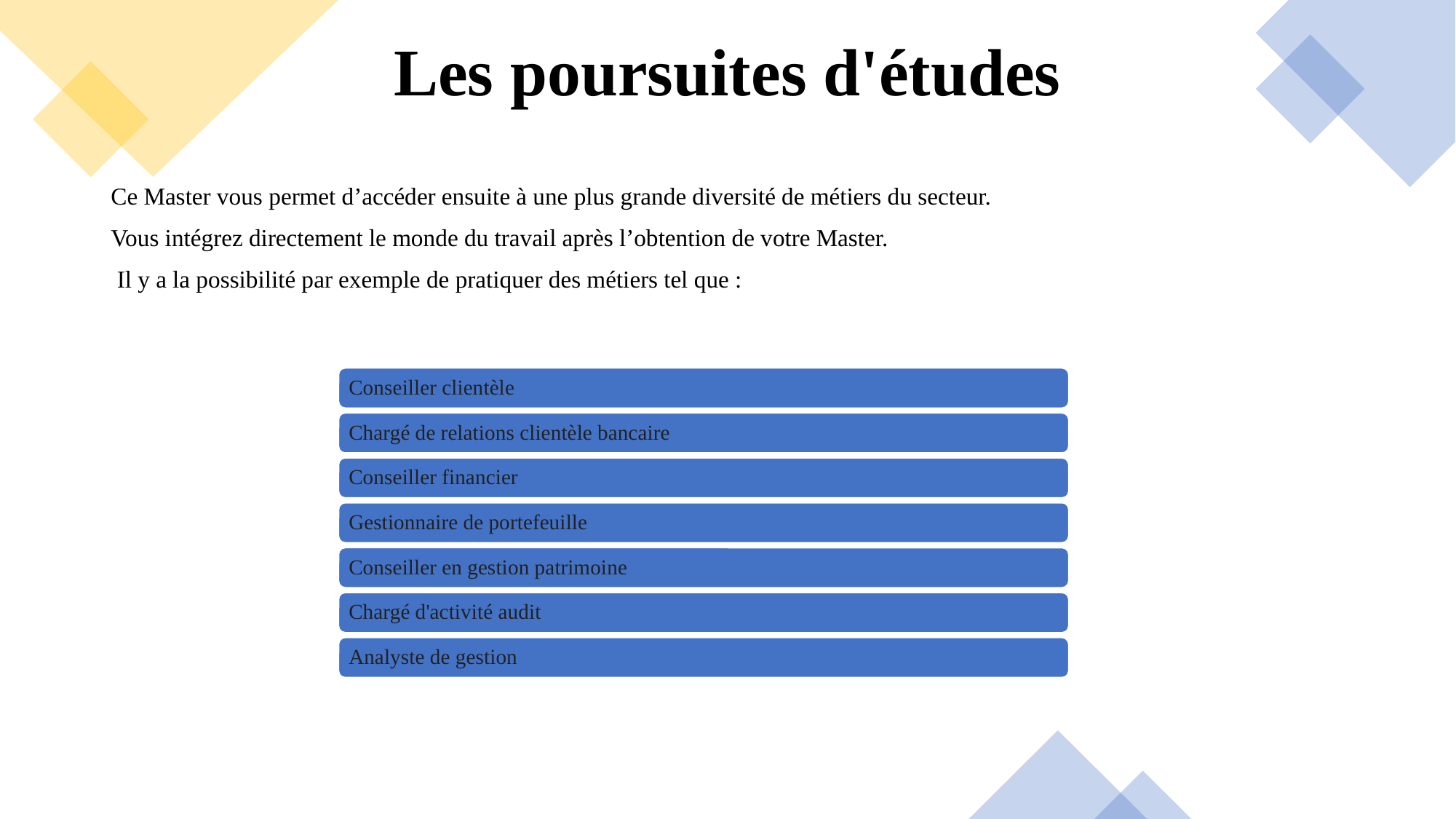

# Les poursuites d'études

Ce Master vous permet d’accéder ensuite à une plus grande diversité de métiers du secteur.
Vous intégrez directement le monde du travail après l’obtention de votre Master.
 Il y a la possibilité par exemple de pratiquer des métiers tel que :

Conseiller clientèle
Chargé de relations clientèle bancaire
Conseiller financier
Gestionnaire de portefeuille
Conseiller en gestion patrimoine
Chargé d'activité audit
Analyste de gestion